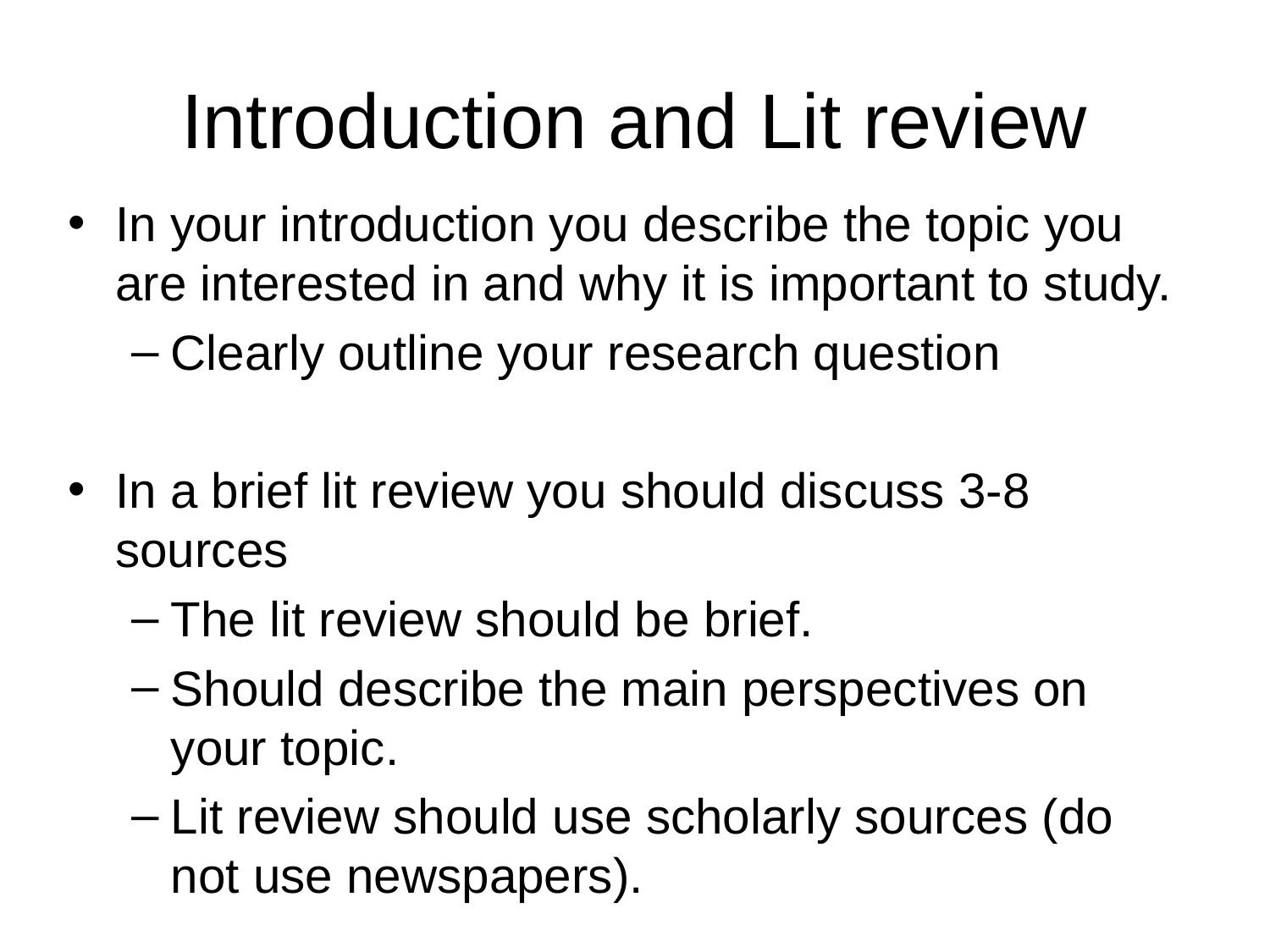

# Introduction and Lit review
In your introduction you describe the topic you are interested in and why it is important to study.
Clearly outline your research question

In a brief lit review you should discuss 3-8 sources
The lit review should be brief.
Should describe the main perspectives on your topic.
Lit review should use scholarly sources (do not use newspapers).